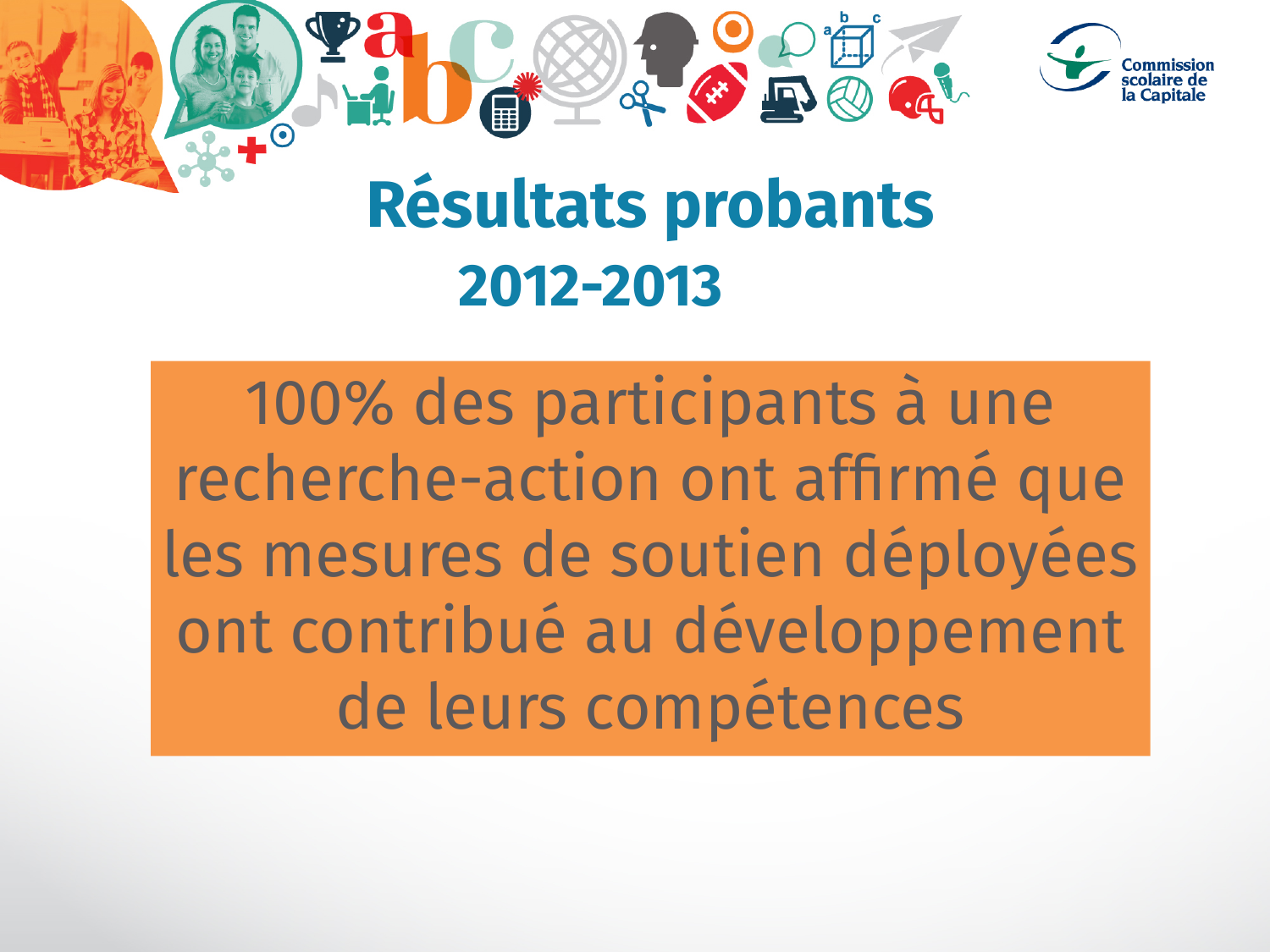

# Résultats probants 2012-2013
100% des participants à une recherche-action ont affirmé que les mesures de soutien déployées ont contribué au développement de leurs compétences